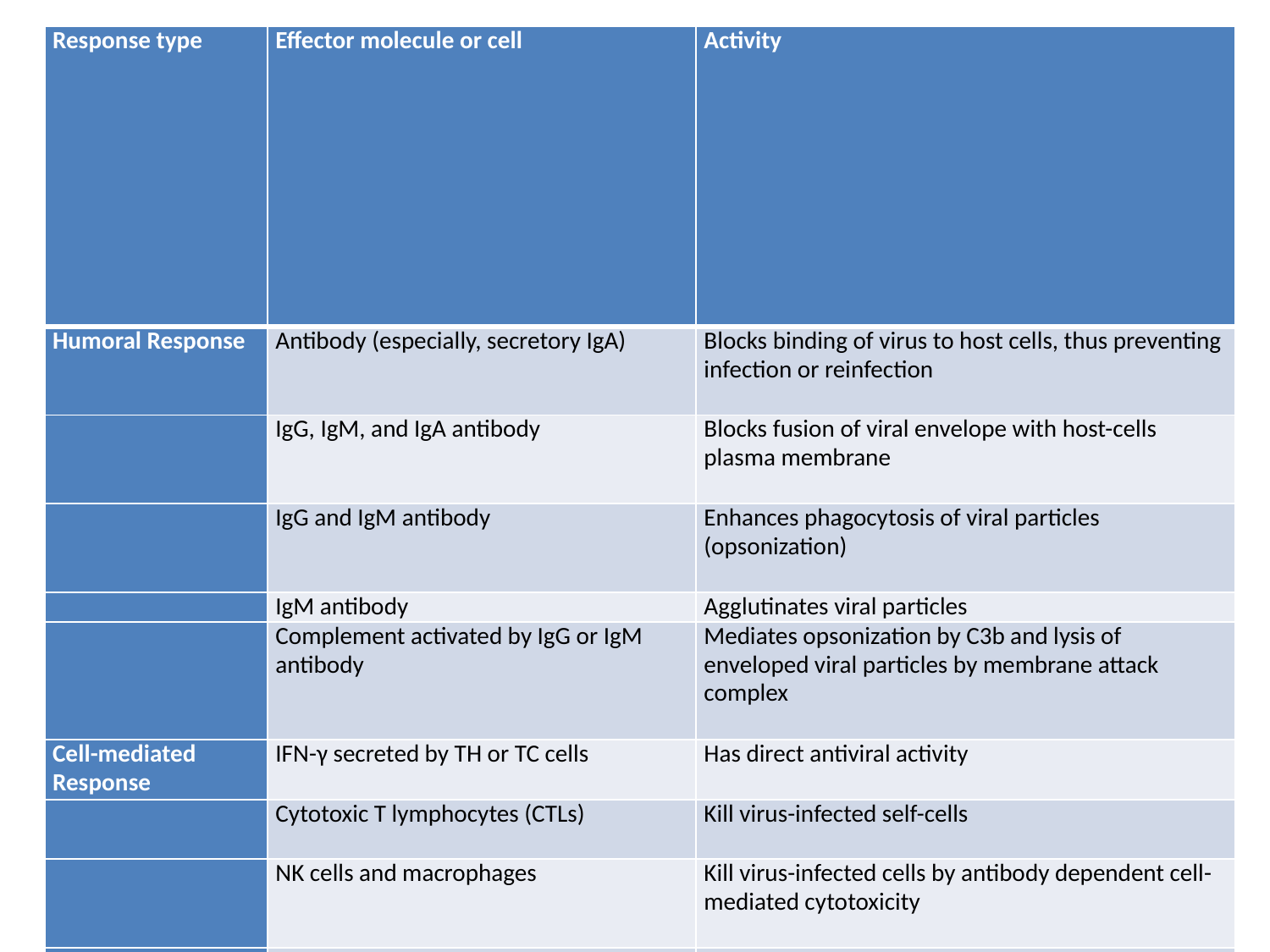

| Response type | Effector molecule or cell | Activity |
| --- | --- | --- |
| Humoral Response | Antibody (especially, secretory IgA) | Blocks binding of virus to host cells, thus preventing infection or reinfection |
|  | IgG, IgM, and IgA antibody | Blocks fusion of viral envelope with host-cells plasma membrane |
|  | IgG and IgM antibody | Enhances phagocytosis of viral particles (opsonization) |
|  | IgM antibody | Agglutinates viral particles |
|  | Complement activated by IgG or IgM antibody | Mediates opsonization by C3b and lysis of enveloped viral particles by membrane attack complex |
| Cell-mediated Response | IFN-γ secreted by TH or TC cells | Has direct antiviral activity |
|  | Cytotoxic T lymphocytes (CTLs) | Kill virus-infected self-cells |
|  | NK cells and macrophages | Kill virus-infected cells by antibody dependent cell-mediated cytotoxicity |
|  |  |  |